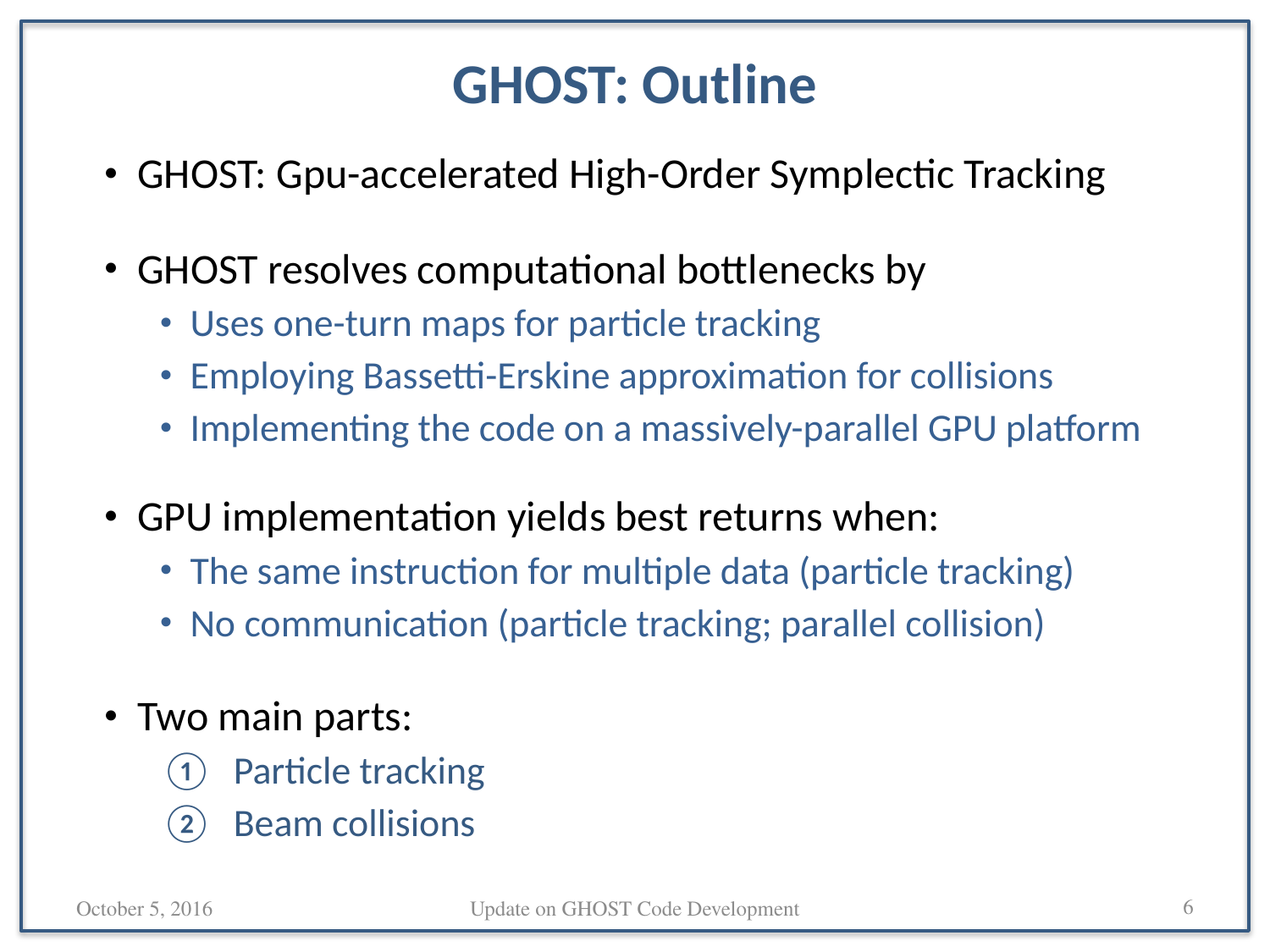

# GHOST: Outline
  GHOST: Gpu-accelerated High-Order Symplectic Tracking

  GHOST resolves computational bottlenecks by
  Uses one-turn maps for particle tracking
  Employing Bassetti-Erskine approximation for collisions
  Implementing the code on a massively-parallel GPU platform

  GPU implementation yields best returns when:
  The same instruction for multiple data (particle tracking)
  No communication (particle tracking; parallel collision)

  Two main parts:
 Particle tracking
 Beam collisions
October 5, 2016
Update on GHOST Code Development
6